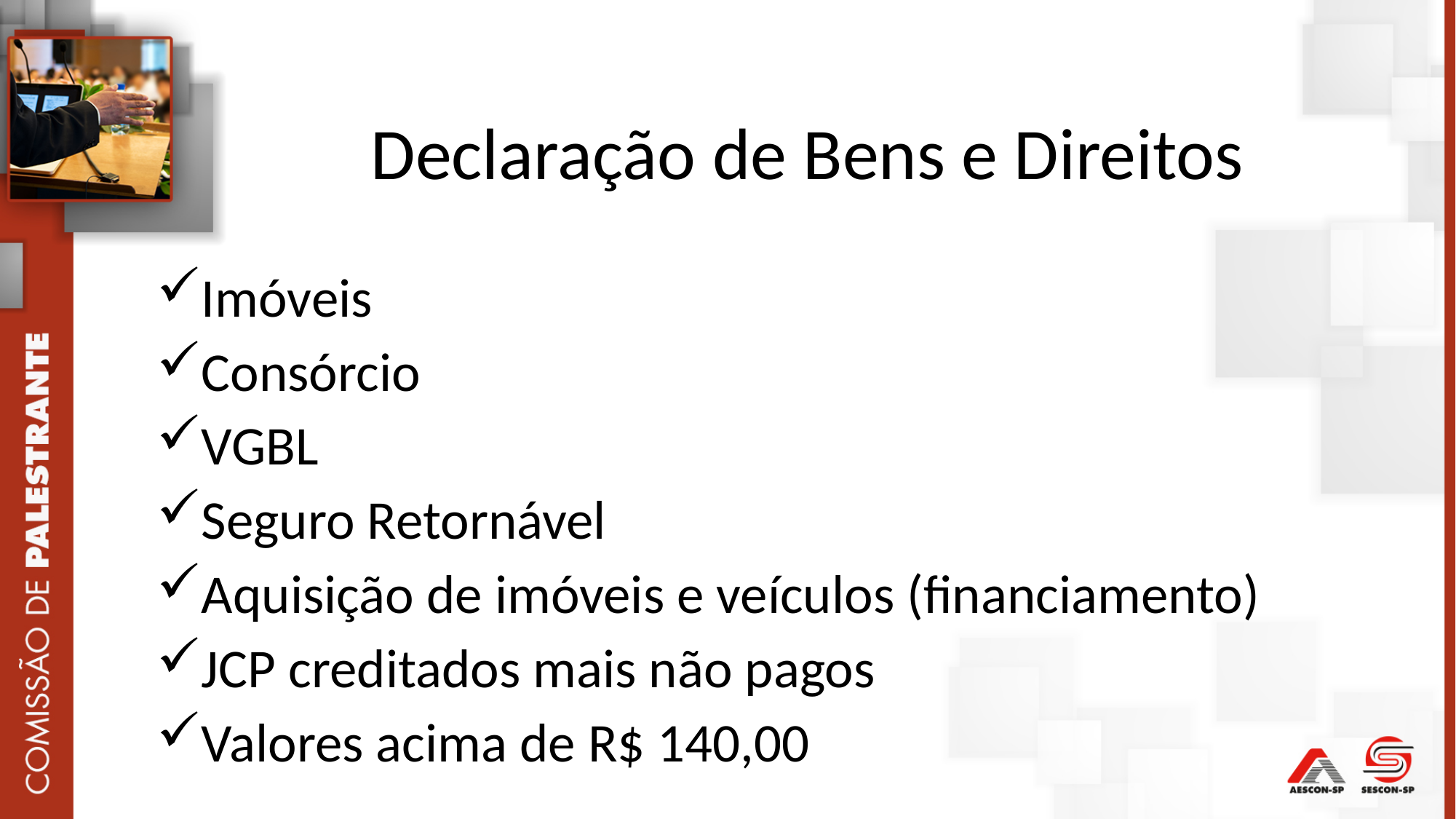

Declaração de Bens e Direitos
Imóveis
Consórcio
VGBL
Seguro Retornável
Aquisição de imóveis e veículos (financiamento)
JCP creditados mais não pagos
Valores acima de R$ 140,00